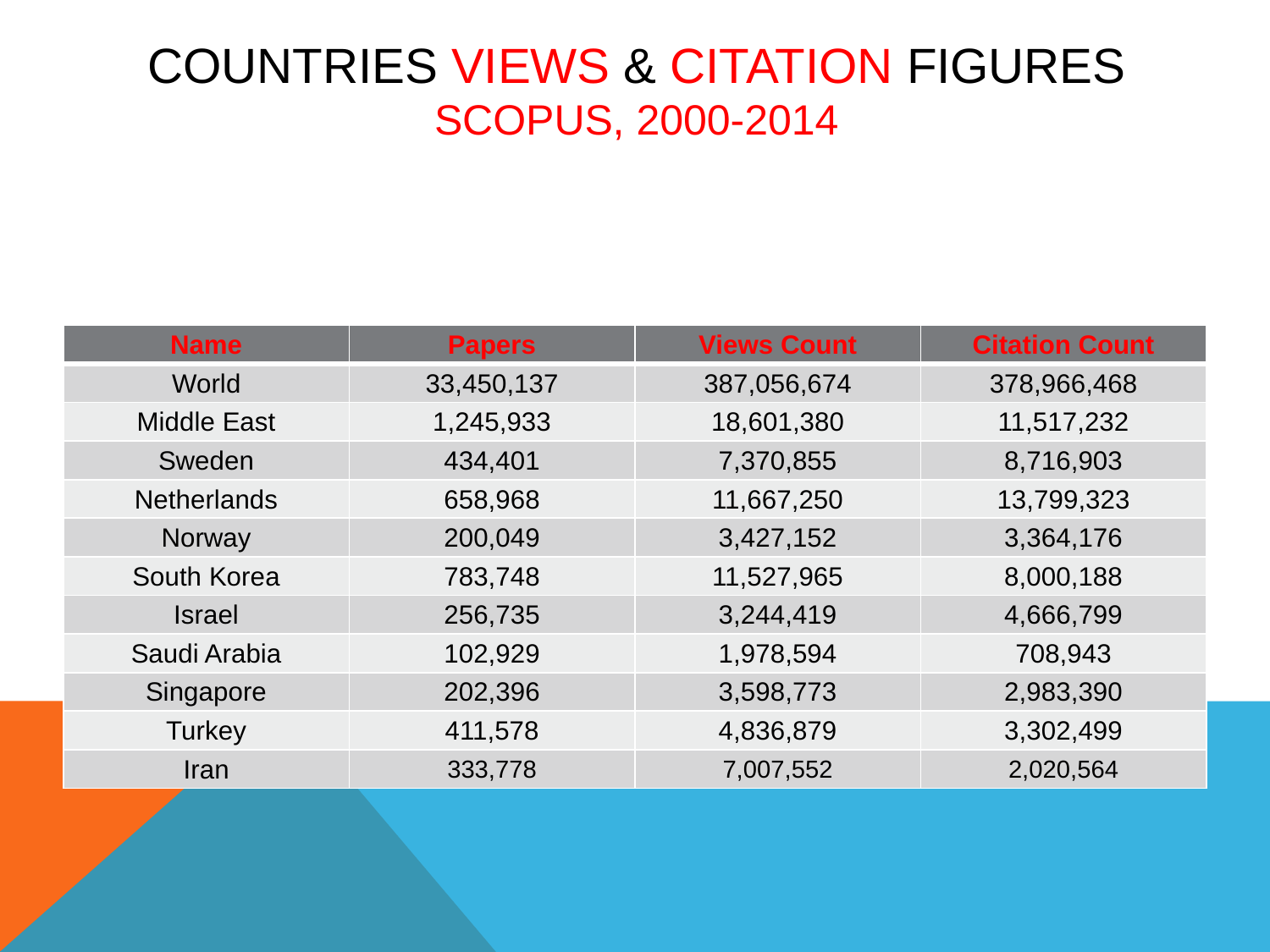

# Countries Views & Citation Figures Scopus, 2000-2014
| Name | Papers | Views Count | Citation Count |
| --- | --- | --- | --- |
| World | 33,450,137 | 387,056,674 | 378,966,468 |
| Middle East | 1,245,933 | 18,601,380 | 11,517,232 |
| Sweden | 434,401 | 7,370,855 | 8,716,903 |
| Netherlands | 658,968 | 11,667,250 | 13,799,323 |
| Norway | 200,049 | 3,427,152 | 3,364,176 |
| South Korea | 783,748 | 11,527,965 | 8,000,188 |
| Israel | 256,735 | 3,244,419 | 4,666,799 |
| Saudi Arabia | 102,929 | 1,978,594 | 708,943 |
| Singapore | 202,396 | 3,598,773 | 2,983,390 |
| Turkey | 411,578 | 4,836,879 | 3,302,499 |
| Iran | 333,778 | 7,007,552 | 2,020,564 |